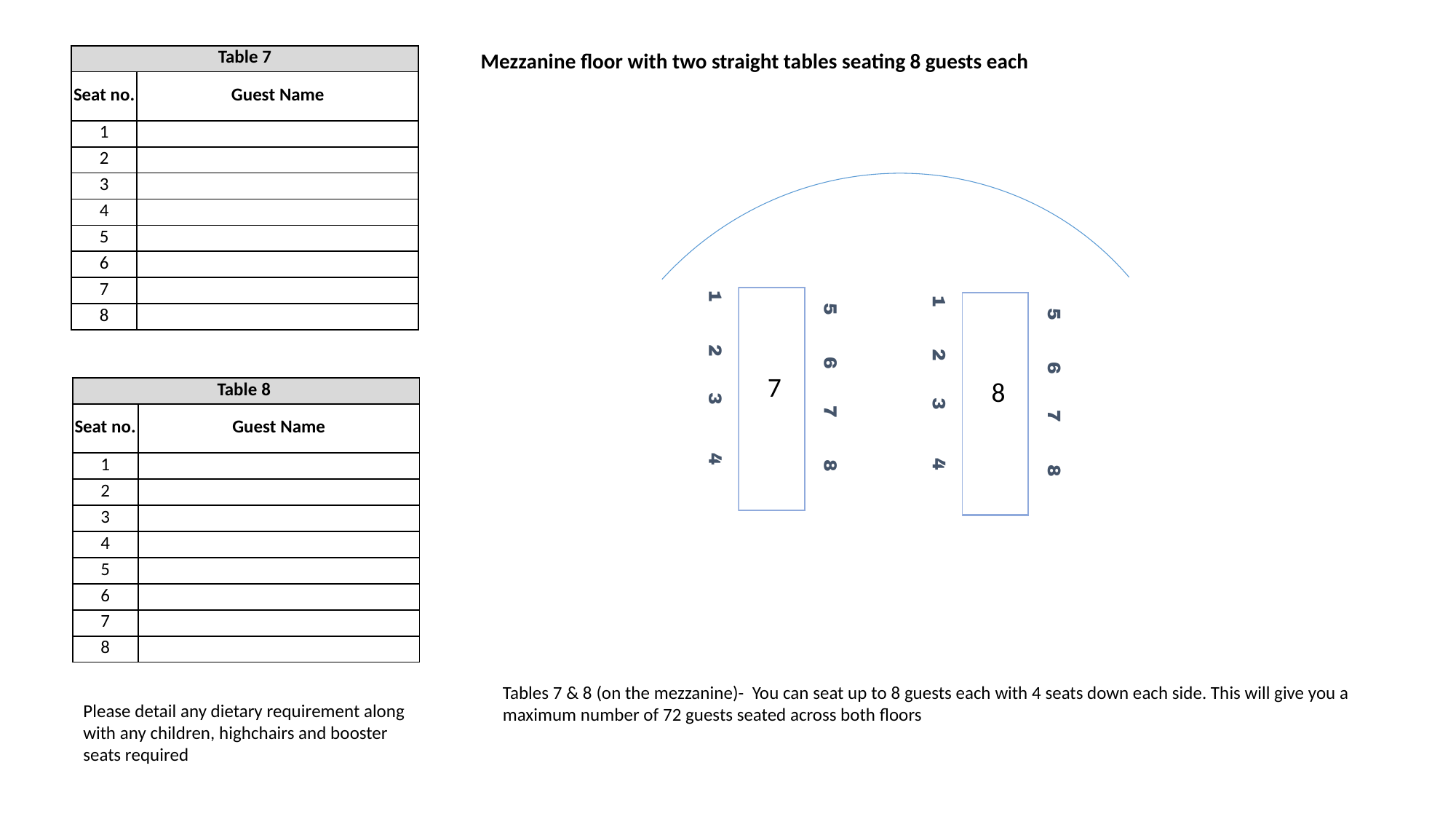

Mezzanine floor with two straight tables seating 8 guests each
| Table 7 |  |
| --- | --- |
| Seat no. | Guest Name |
| 1 |  |
| 2 |  |
| 3 |  |
| 4 |  |
| 5 |  |
| 6 |  |
| 7 |  |
| 8 |  |

1       2      3        4
7
5       6      7       8

1       2      3        4
8
5       6      7       8
| Table 8 |  |
| --- | --- |
| Seat no. | Guest Name |
| 1 |  |
| 2 |  |
| 3 |  |
| 4 |  |
| 5 |  |
| 6 |  |
| 7 |  |
| 8 |  |
Tables 7 & 8 (on the mezzanine)-  You can seat up to 8 guests each with 4 seats down each side. This will give you a maximum number of 72 guests seated across both floors
Please detail any dietary requirement along with any children, highchairs and booster seats required